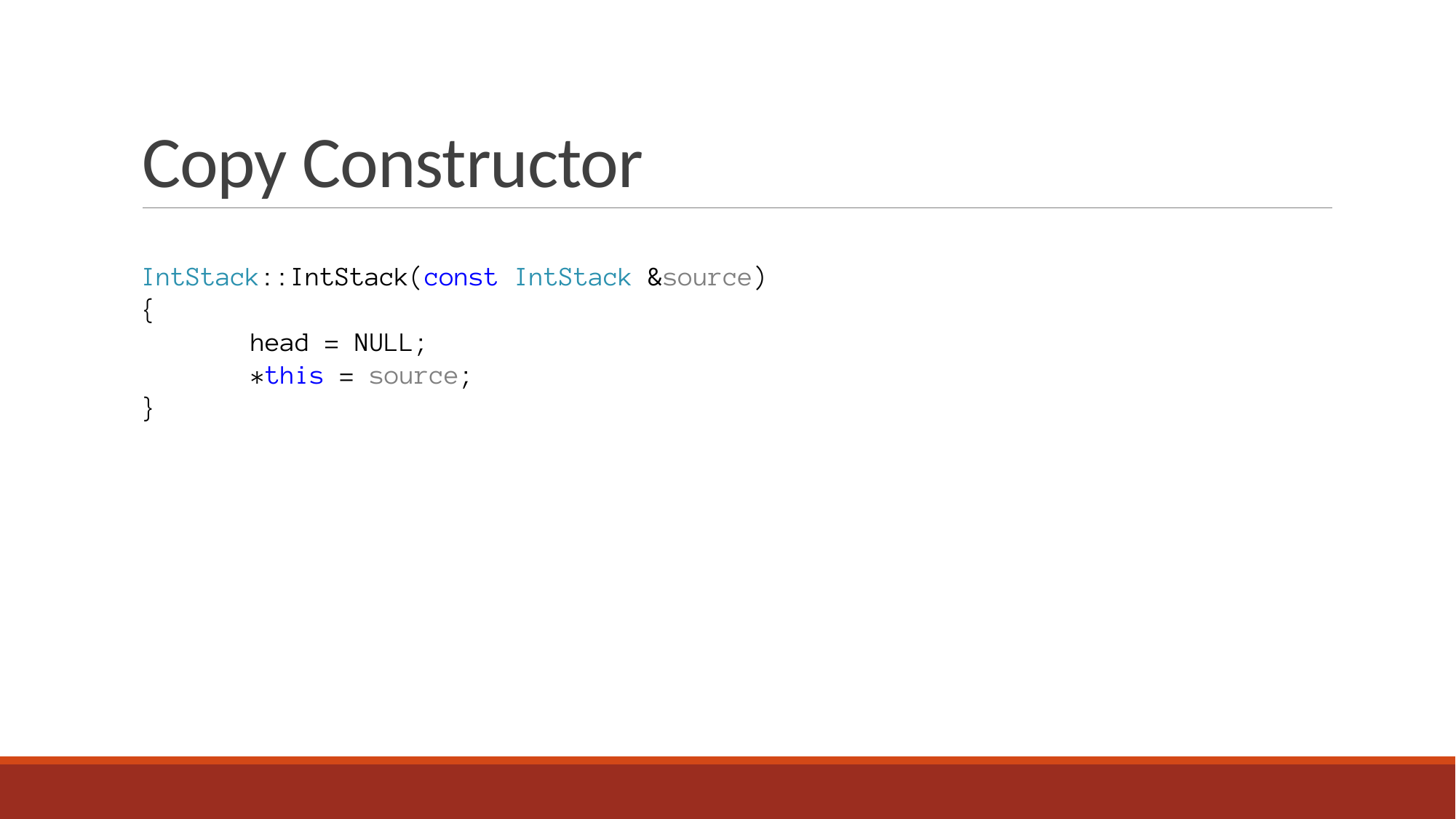

# Copy Constructor
IntStack::IntStack(const IntStack &source)
{
	head = NULL;
	*this = source;
}